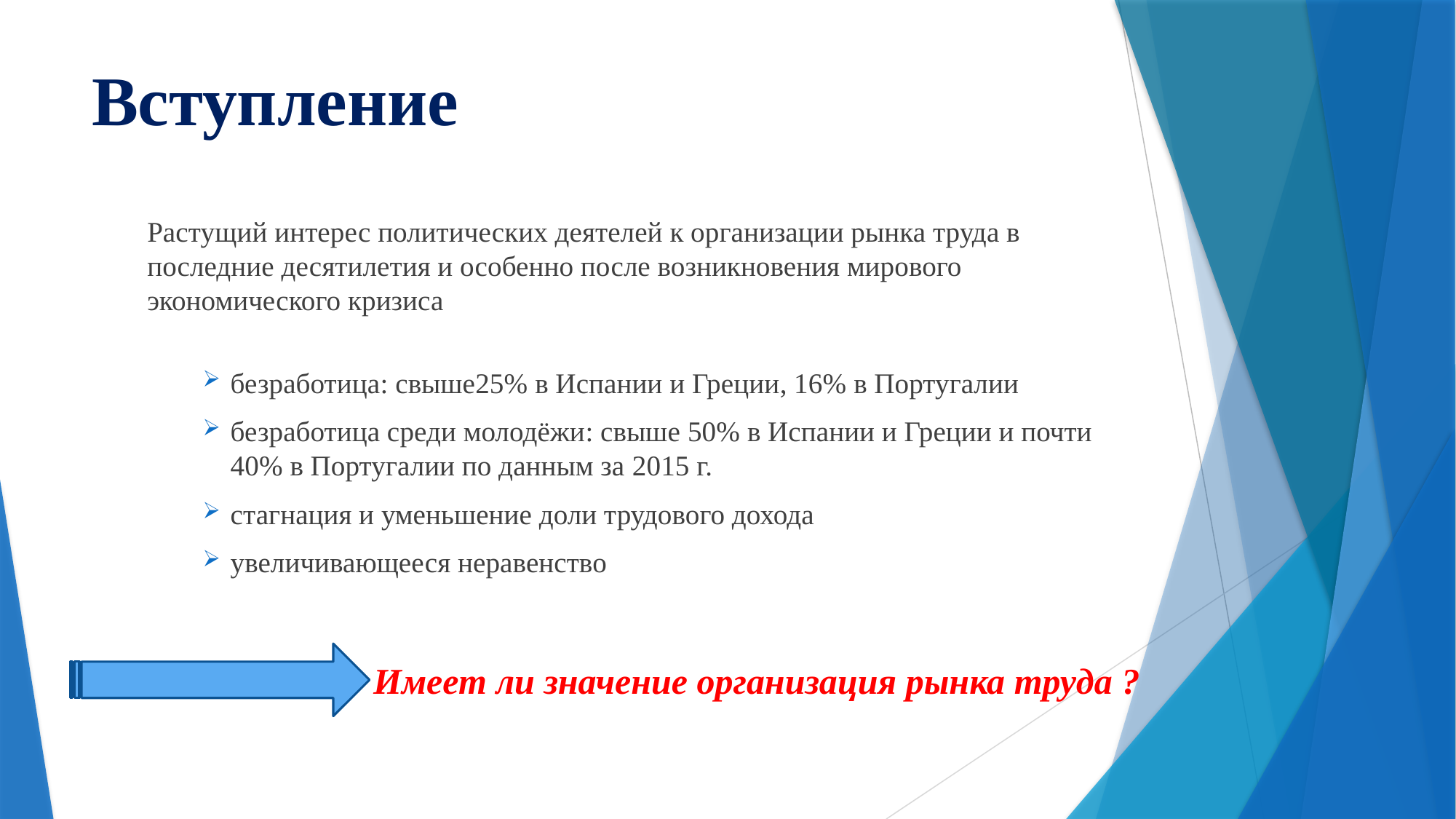

# Вступление
Растущий интерес политических деятелей к организации рынка труда в последние десятилетия и особенно после возникновения мирового экономического кризиса
безработица: свыше25% в Испании и Греции, 16% в Португалии
безработица среди молодёжи: свыше 50% в Испании и Греции и почти 40% в Португалии по данным за 2015 г.
стагнация и уменьшение доли трудового дохода
увеличивающееся неравенство

Имеет ли значение организация рынка труда ?